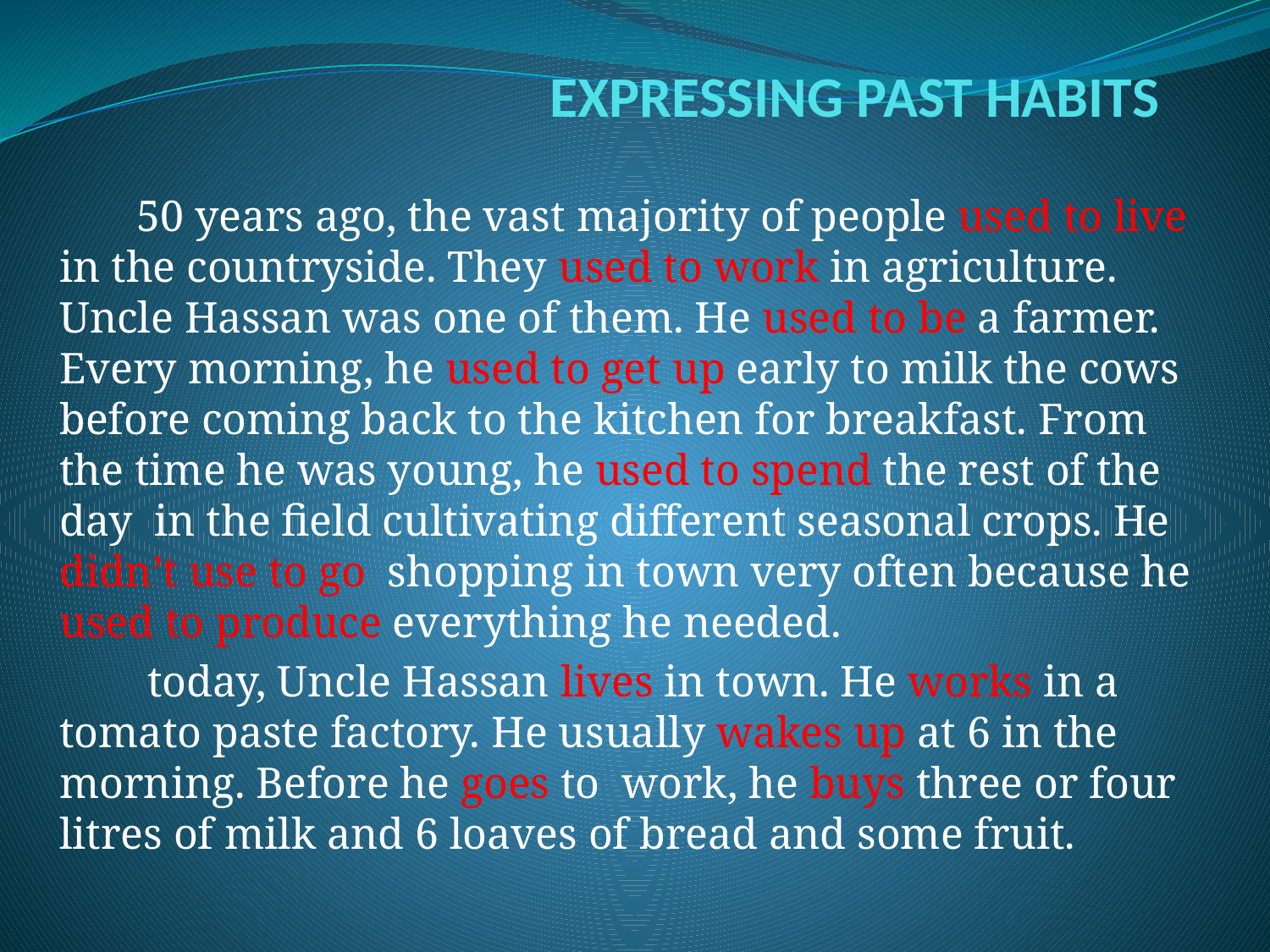

# EXPRESSING PAST HABITS

       50 years ago, the vast majority of people used to live in the countryside. They used to work in agriculture. Uncle Hassan was one of them. He used to be a farmer. Every morning, he used to get up early to milk the cows before coming back to the kitchen for breakfast. From the time he was young, he used to spend the rest of the day  in the field cultivating different seasonal crops. He didn’t use to go  shopping in town very often because he used to produce everything he needed.
        today, Uncle Hassan lives in town. He works in a tomato paste factory. He usually wakes up at 6 in the morning. Before he goes to  work, he buys three or four litres of milk and 6 loaves of bread and some fruit.